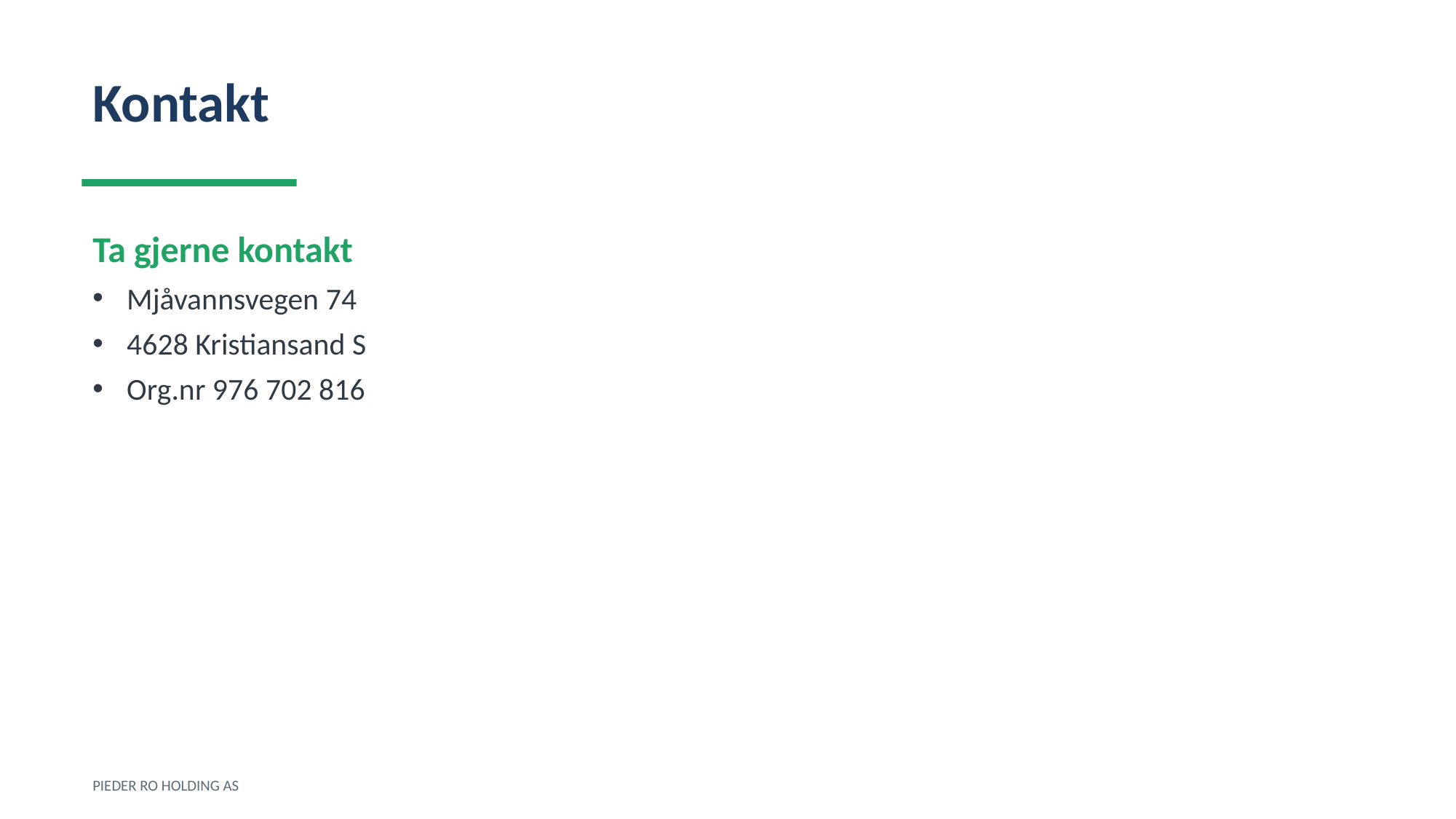

Kontakt

Ta gjerne kontakt
Mjåvannsvegen 74
4628 Kristiansand S
Org.nr 976 702 816
PIEDER RO HOLDING AS